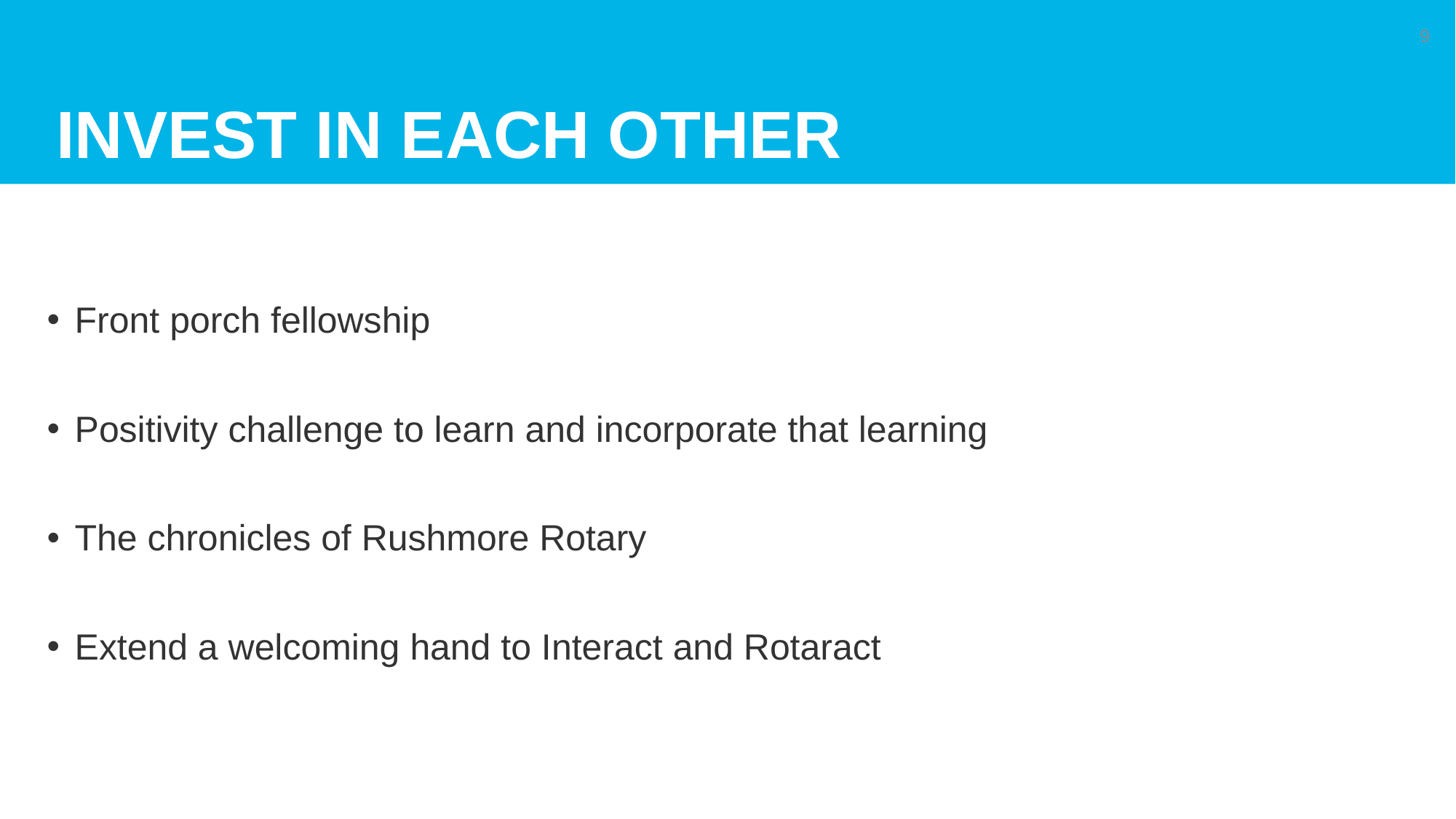

# Invest in each other
9

Front porch fellowship

Positivity challenge to learn and incorporate that learning

The chronicles of Rushmore Rotary

Extend a welcoming hand to Interact and Rotaract